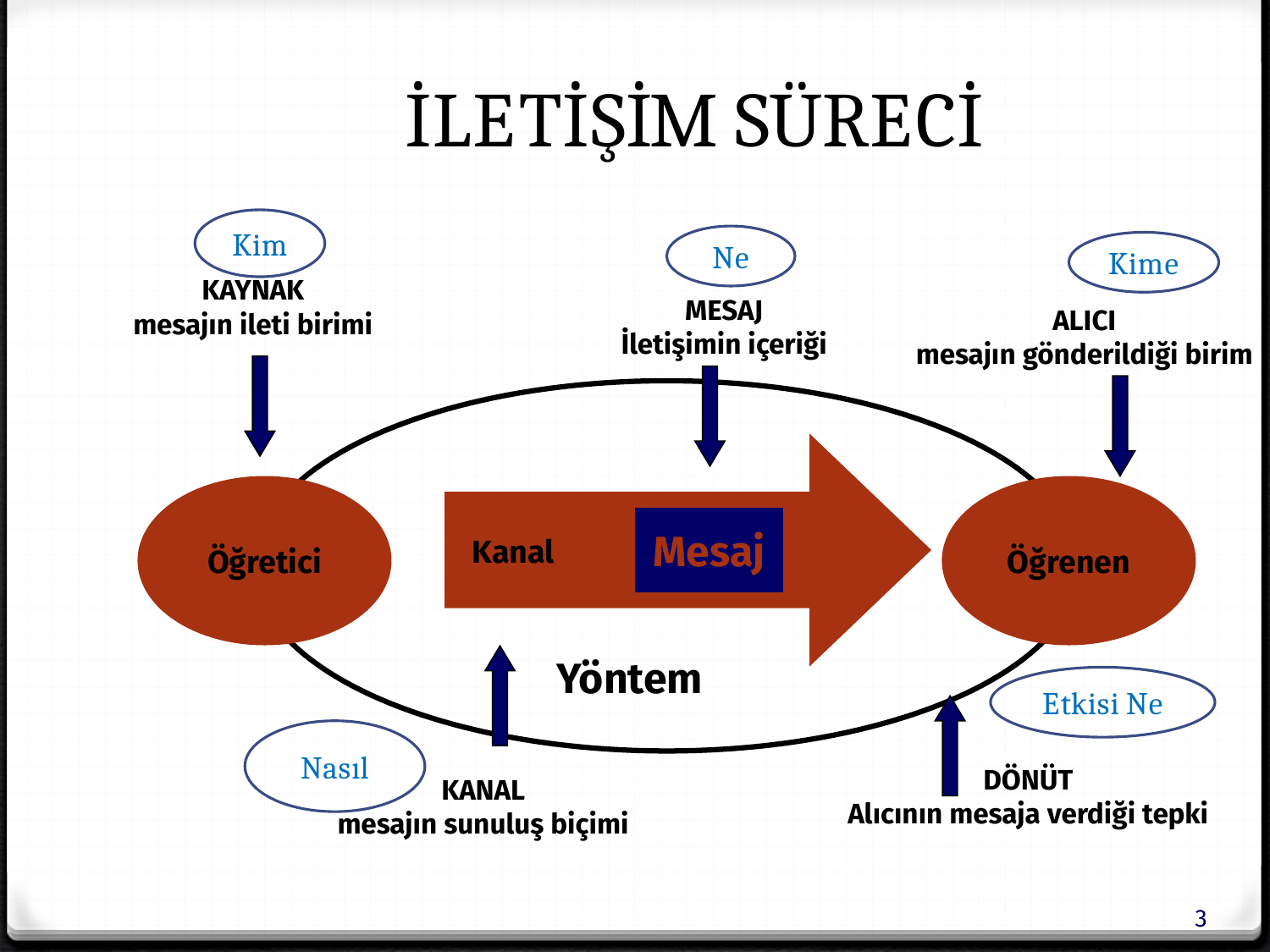

İLETİŞİM SÜRECİ
#
Kim
Ne
Kime
KAYNAK
mesajın ileti birimi

MESAJ
İletişimin içeriği
ALICI
mesajın gönderildiği birim

  Kanal
Öğretici
Öğrenen
Mesaj
Yöntem

Etkisi Ne

Nasıl
DÖNÜT
Alıcının mesaja verdiği tepki
KANAL
mesajın sunuluş biçimi
3